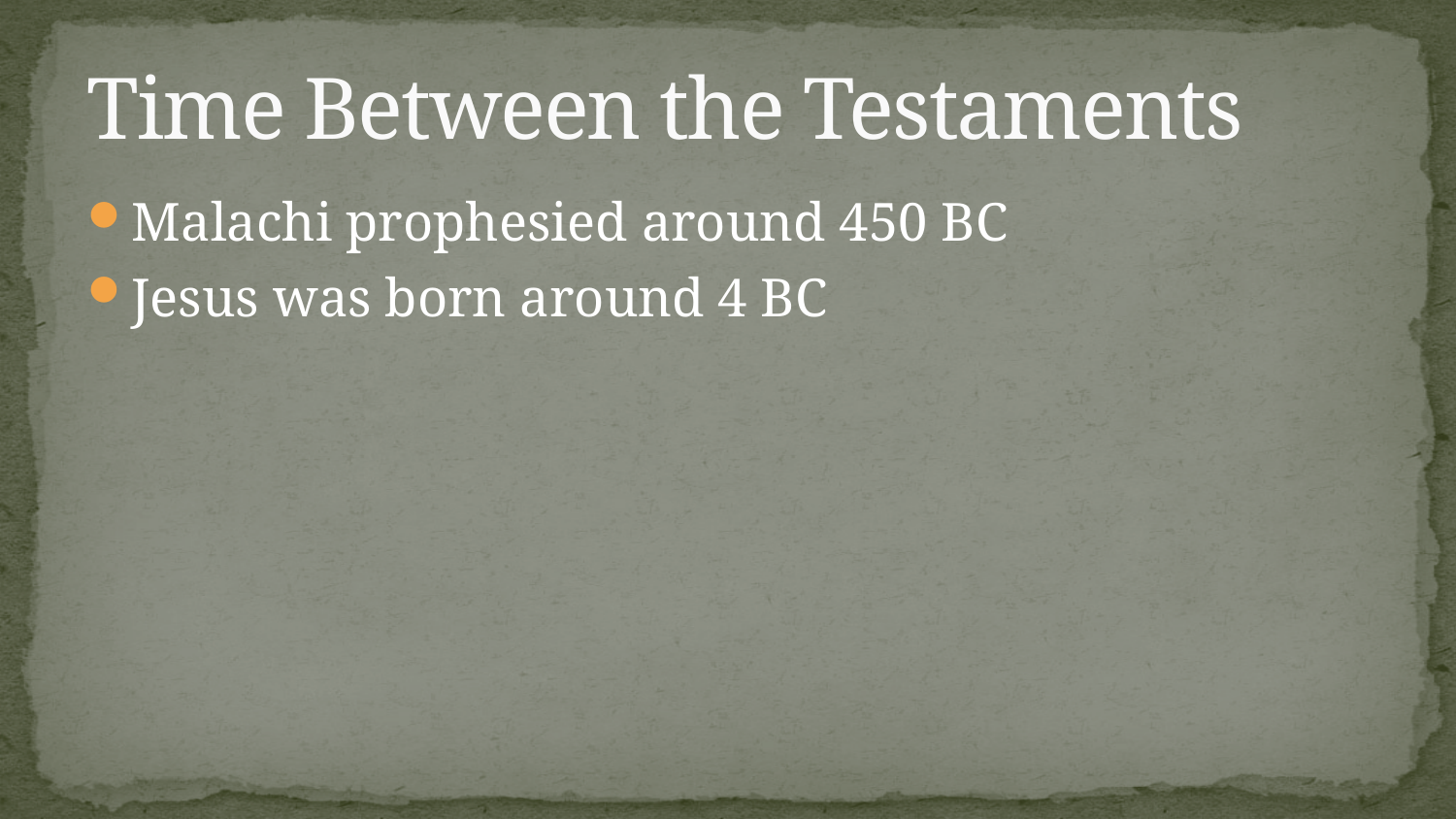

# Time Between the Testaments
Malachi prophesied around 450 BC
Jesus was born around 4 BC